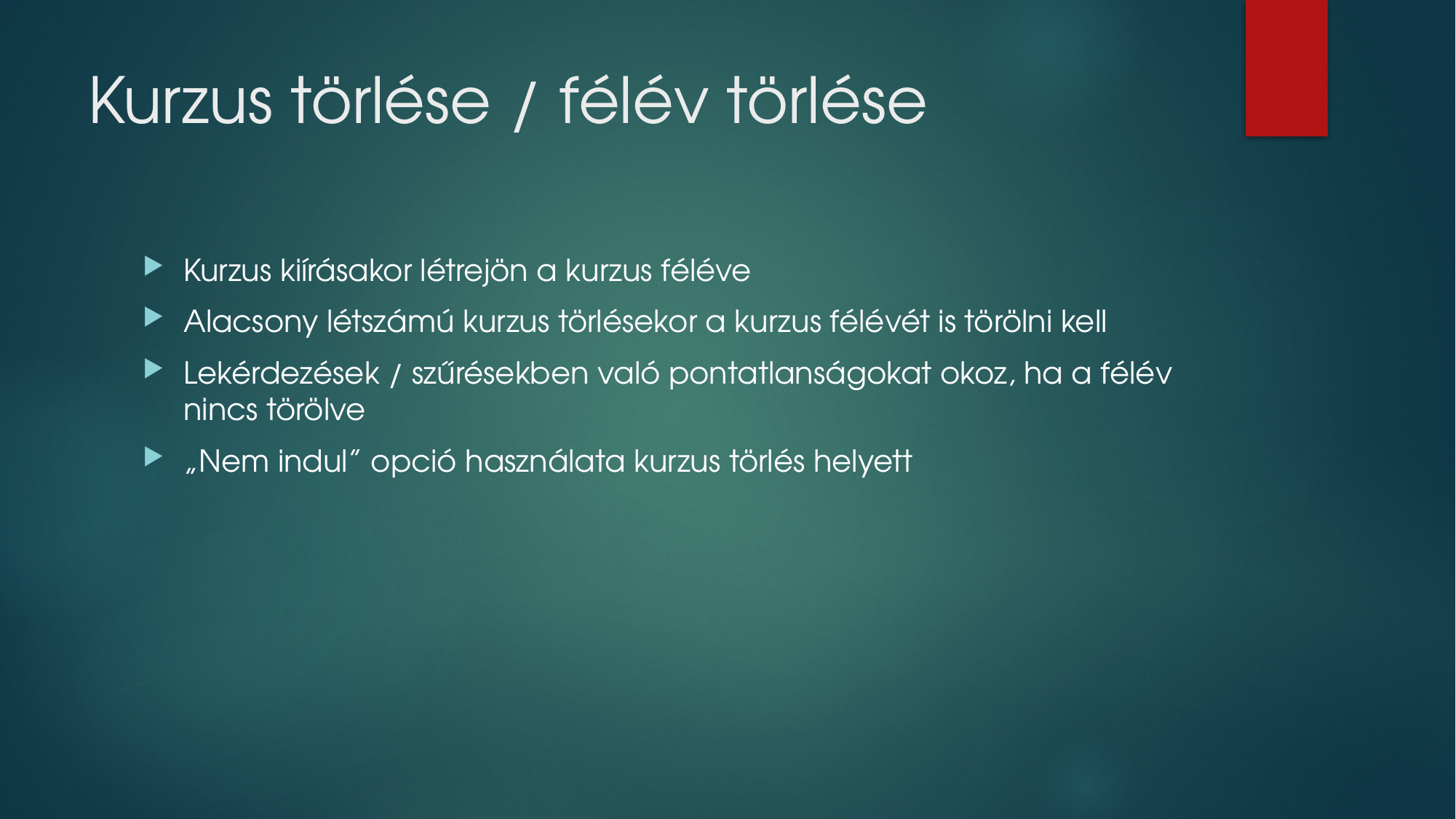

# Kurzus törlése / félév törlése
Kurzus kiírásakor létrejön a kurzus féléve
Alacsony létszámú kurzus törlésekor a kurzus félévét is törölni kell
Lekérdezések / szűrésekben való pontatlanságokat okoz, ha a félév nincs törölve
„Nem indul” opció használata kurzus törlés helyett